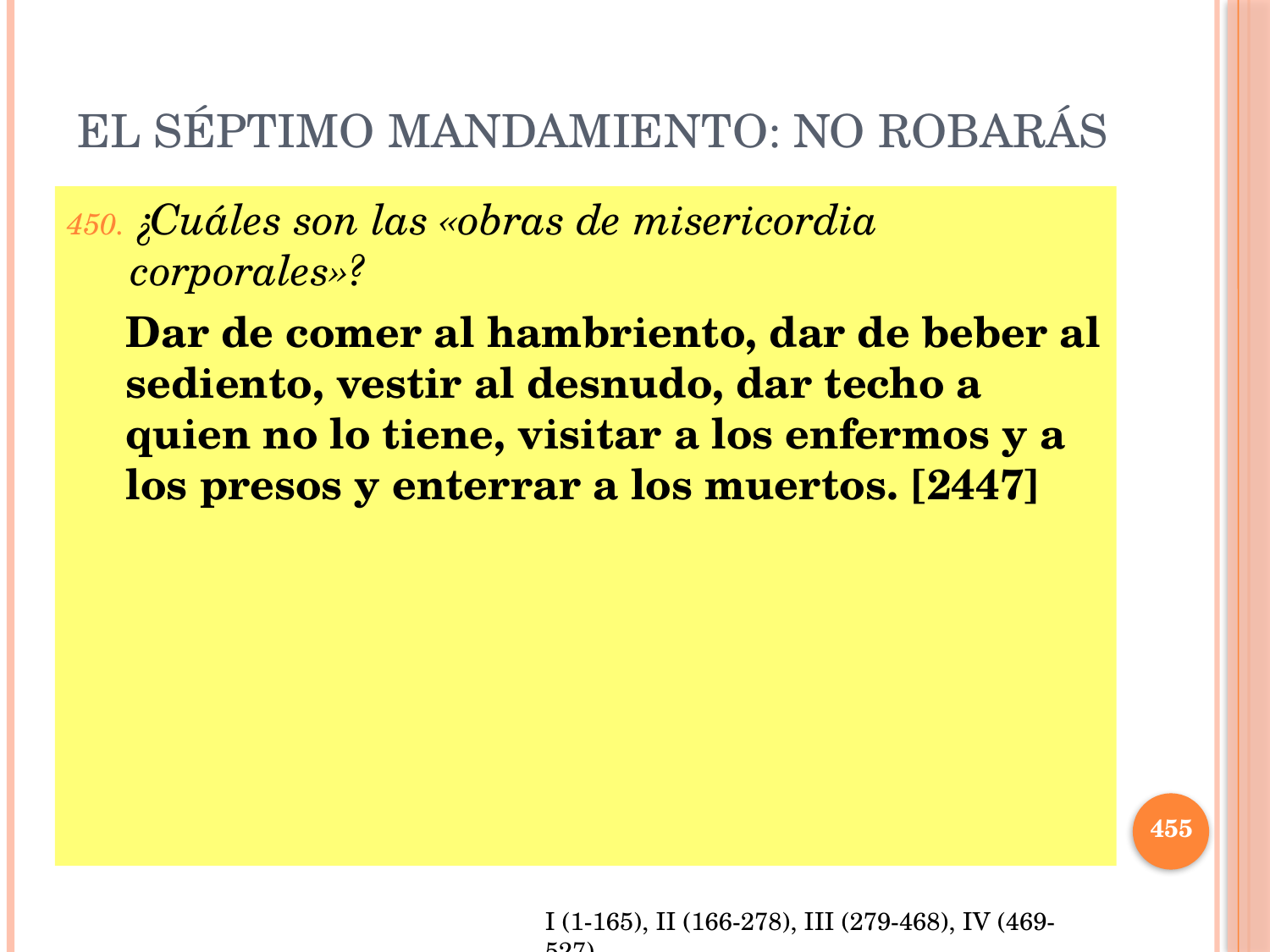

# El séptimo mandamiento: No Robarás
¿Cuáles son las «obras de misericordia corporales»?
Dar de comer al hambriento, dar de beber al sediento, vestir al desnudo, dar techo a quien no lo tiene, visitar a los enfermos y a los presos y enterrar a los muertos. [2447]

455
I (1-165), II (166-278), III (279-468), IV (469-527)